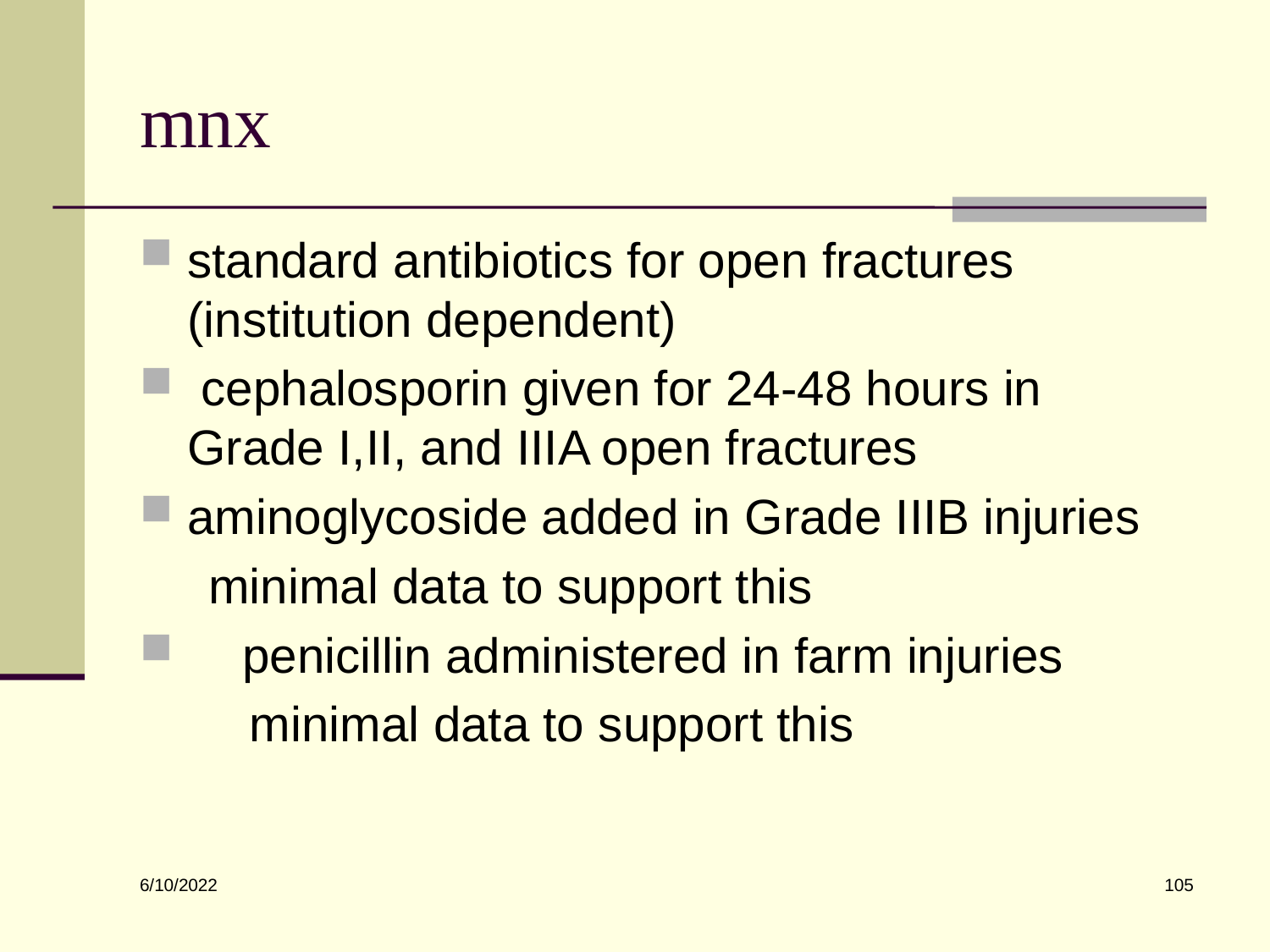

# mnx
standard antibiotics for open fractures (institution dependent)
 cephalosporin given for 24-48 hours in Grade I,II, and IIIA open fractures
aminoglycoside added in Grade IIIB injuries
     minimal data to support this
    penicillin administered in farm injuries
        minimal data to support this
105
6/10/2022